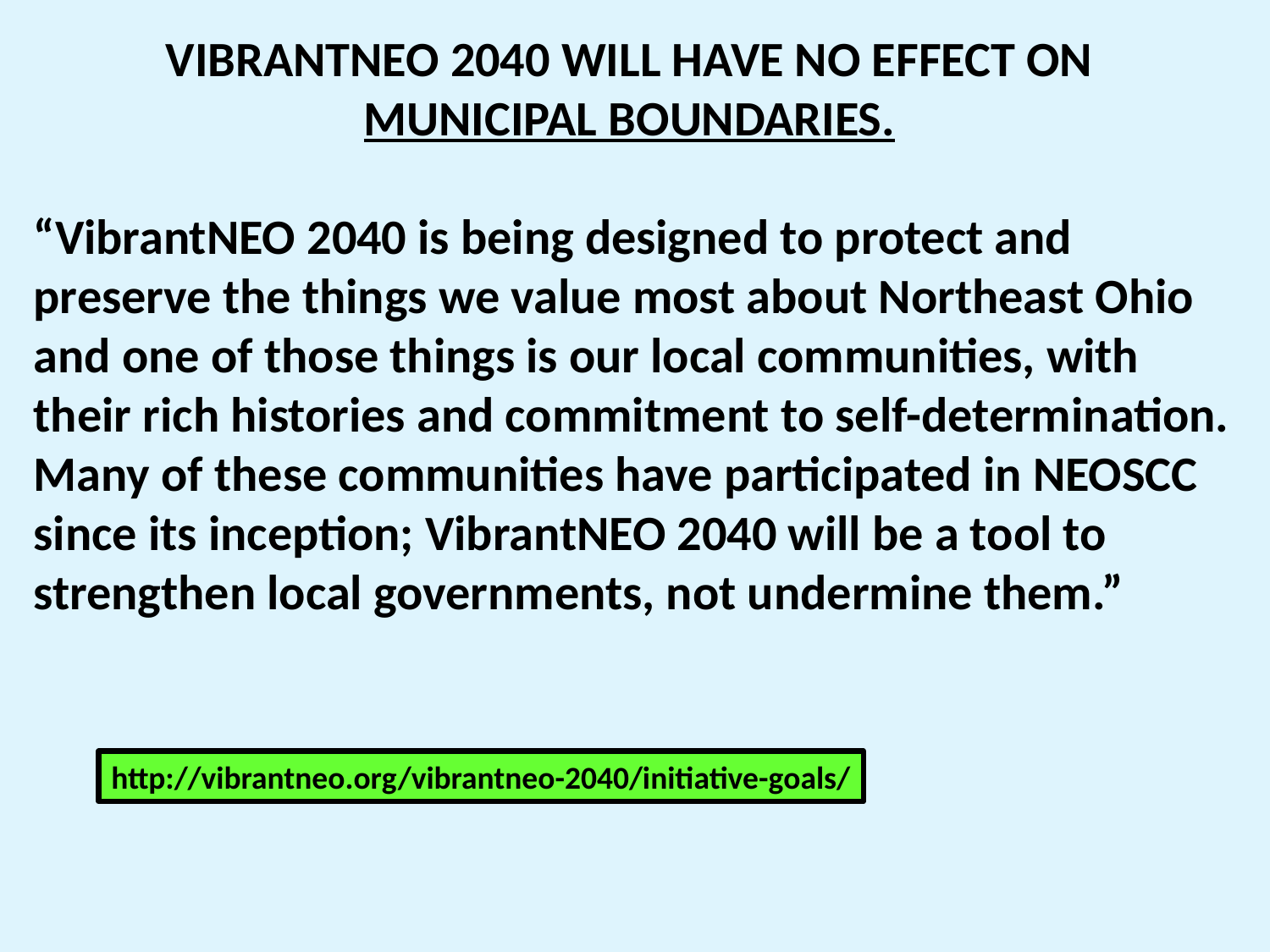

VIBRANTNEO 2040 WILL HAVE NO EFFECT ON
MUNICIPAL BOUNDARIES.

“VibrantNEO 2040 is being designed to protect and preserve the things we value most about Northeast Ohio and one of those things is our local communities, with their rich histories and commitment to self-determination. Many of these communities have participated in NEOSCC since its inception; VibrantNEO 2040 will be a tool to strengthen local governments, not undermine them.”
http://vibrantneo.org/vibrantneo-2040/initiative-goals/